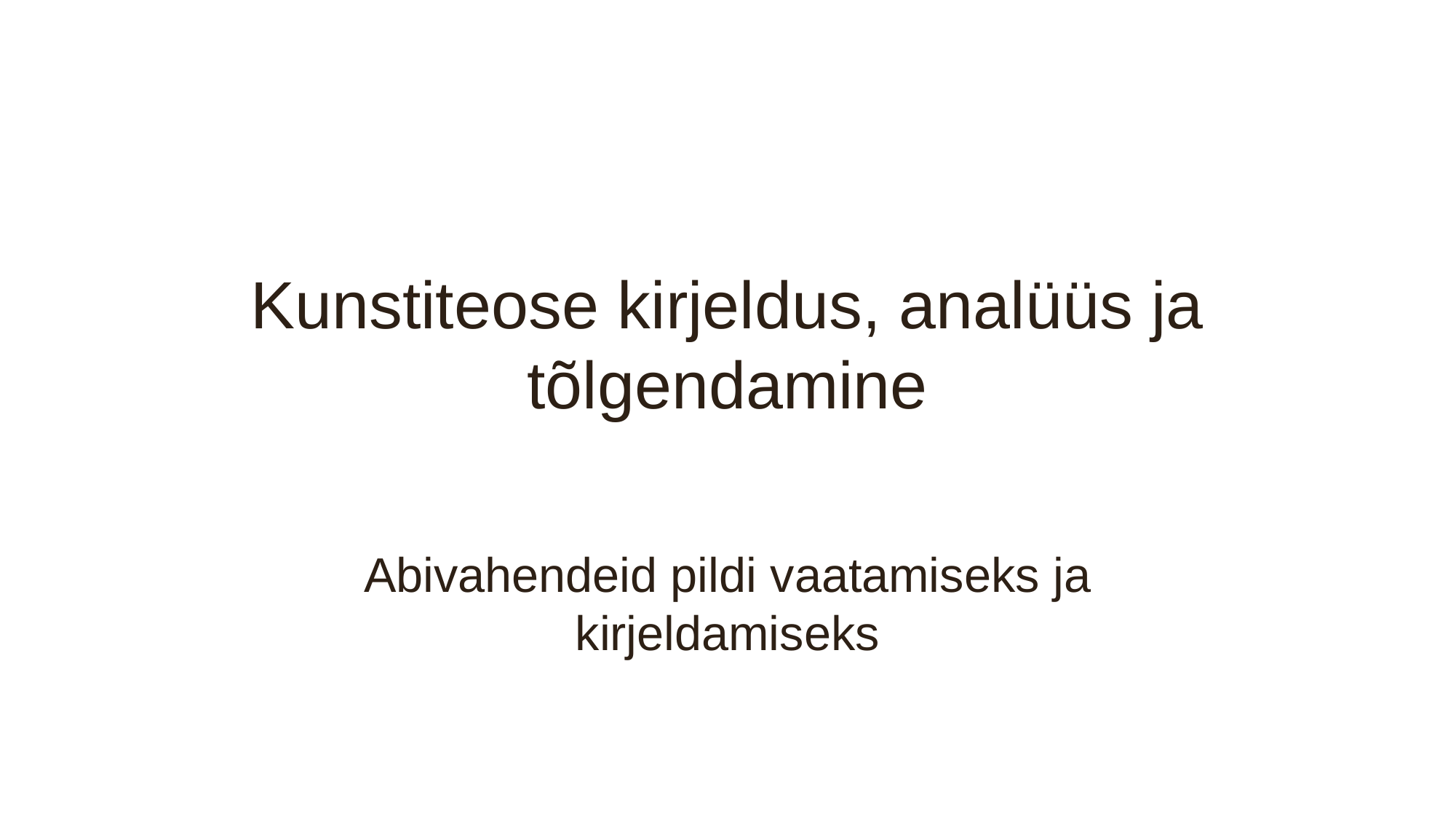

# Kunstiteose kirjeldus, analüüs ja tõlgendamine

Abivahendeid pildi vaatamiseks ja kirjeldamiseks